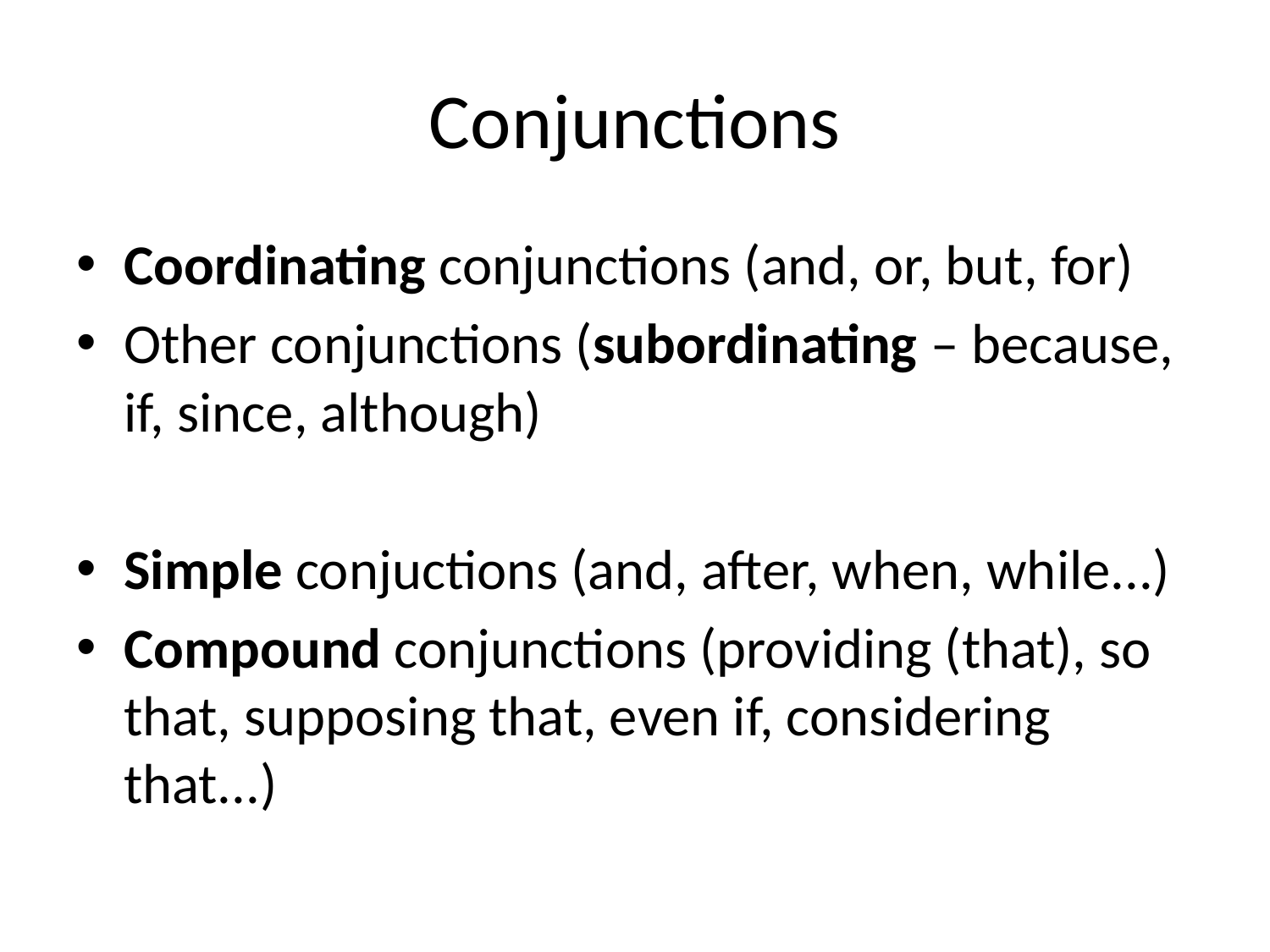

# Conjunctions
Coordinating conjunctions (and, or, but, for)
Other conjunctions (subordinating – because, if, since, although)

Simple conjuctions (and, after, when, while...)
Compound conjunctions (providing (that), so that, supposing that, even if, considering that...)